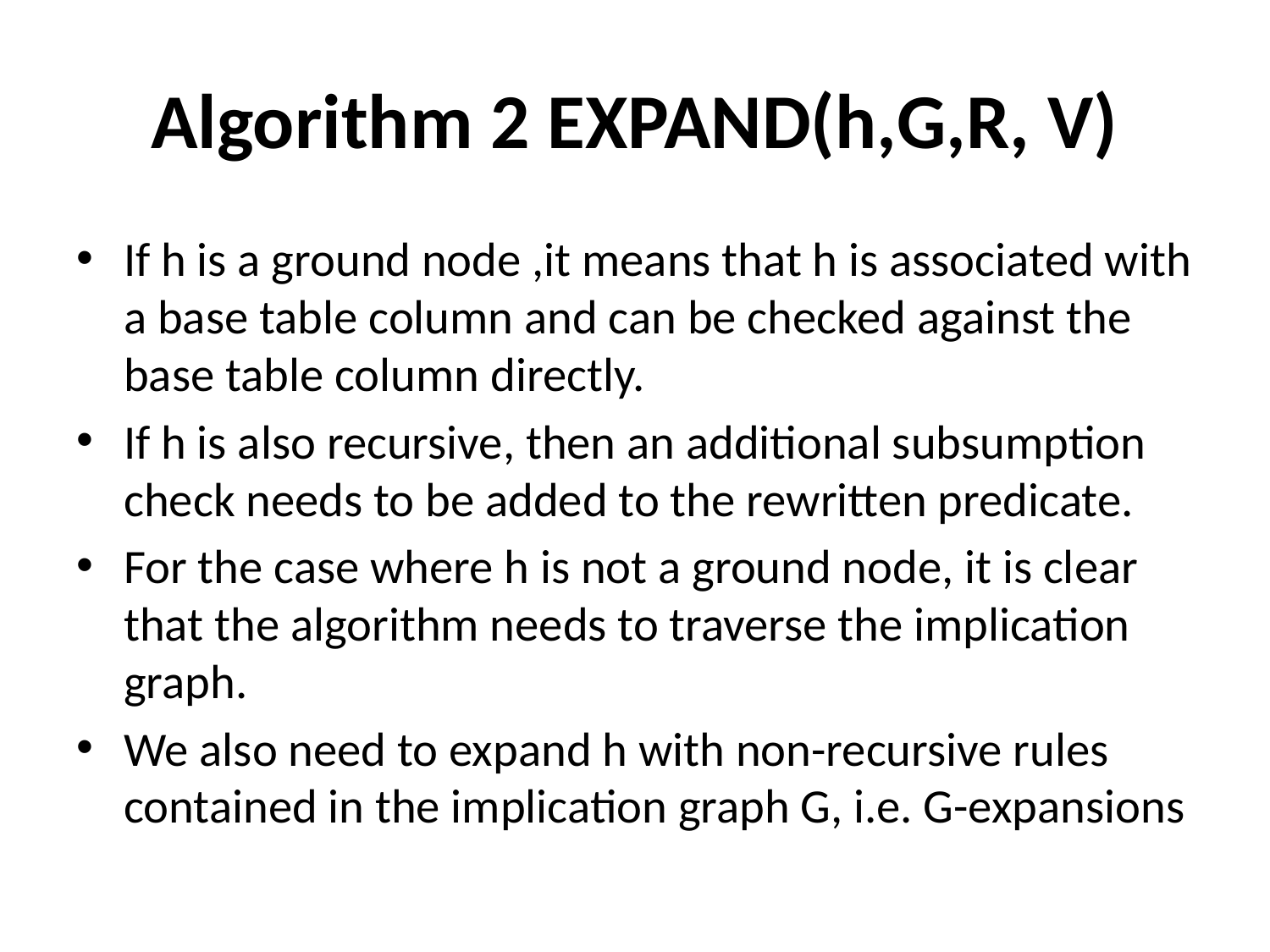

# Algorithm 2 EXPAND(h,G,R, V)
If h is a ground node ,it means that h is associated with a base table column and can be checked against the base table column directly.
If h is also recursive, then an additional subsumption check needs to be added to the rewritten predicate.
For the case where h is not a ground node, it is clear that the algorithm needs to traverse the implication graph.
We also need to expand h with non-recursive rules contained in the implication graph G, i.e. G-expansions